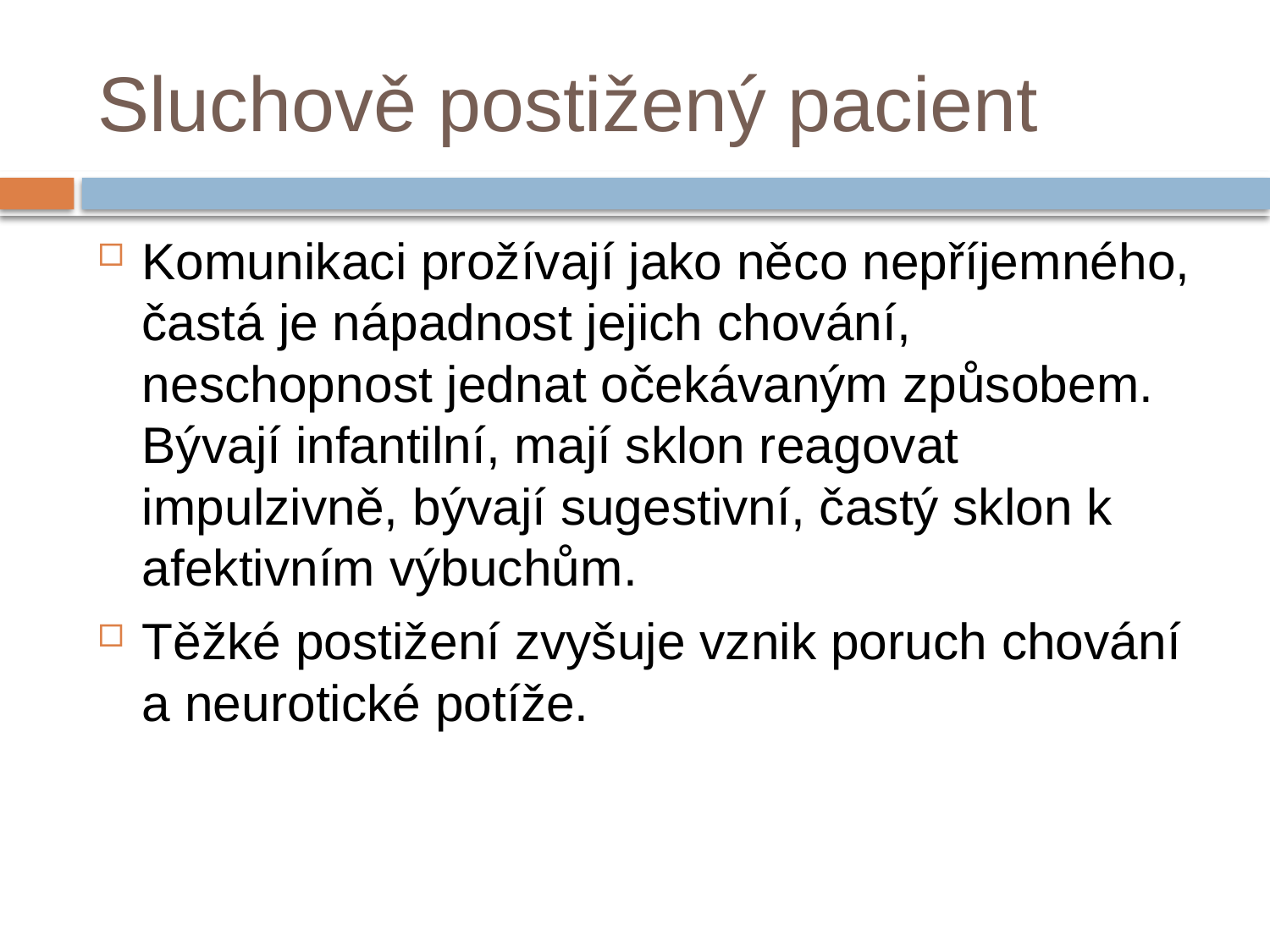

# Sluchově postižený pacient
Komunikaci prožívají jako něco nepříjemného, častá je nápadnost jejich chování, neschopnost jednat očekávaným způsobem. Bývají infantilní, mají sklon reagovat impulzivně, bývají sugestivní, častý sklon k afektivním výbuchům.
Těžké postižení zvyšuje vznik poruch chování  a neurotické potíže.